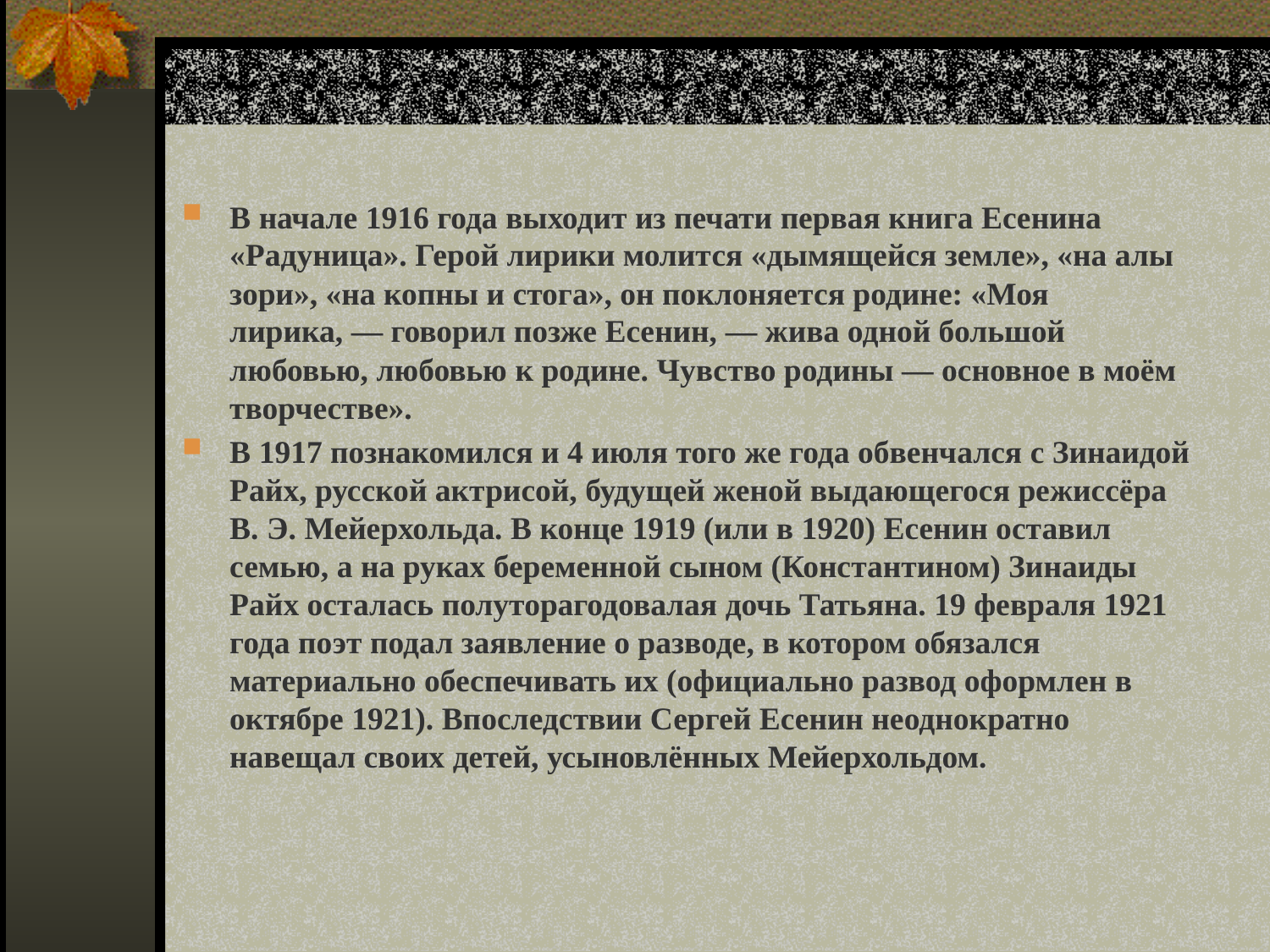

В начале 1916 года выходит из печати первая книга Есенина «Радуница». Герой лирики молится «дымящейся земле», «на алы зори», «на копны и стога», он поклоняется родине: «Моя лирика, — говорил позже Есенин, — жива одной большой любовью, любовью к родине. Чувство родины — основное в моём творчестве».
В 1917 познакомился и 4 июля того же года обвенчался с Зинаидой Райх, русской актрисой, будущей женой выдающегося режиссёра В. Э. Мейерхольда. В конце 1919 (или в 1920) Есенин оставил семью, а на руках беременной сыном (Константином) Зинаиды Райх осталась полуторагодовалая дочь Татьяна. 19 февраля 1921 года поэт подал заявление о разводе, в котором обязался материально обеспечивать их (официально развод оформлен в октябре 1921). Впоследствии Сергей Есенин неоднократно навещал своих детей, усыновлённых Мейерхольдом.